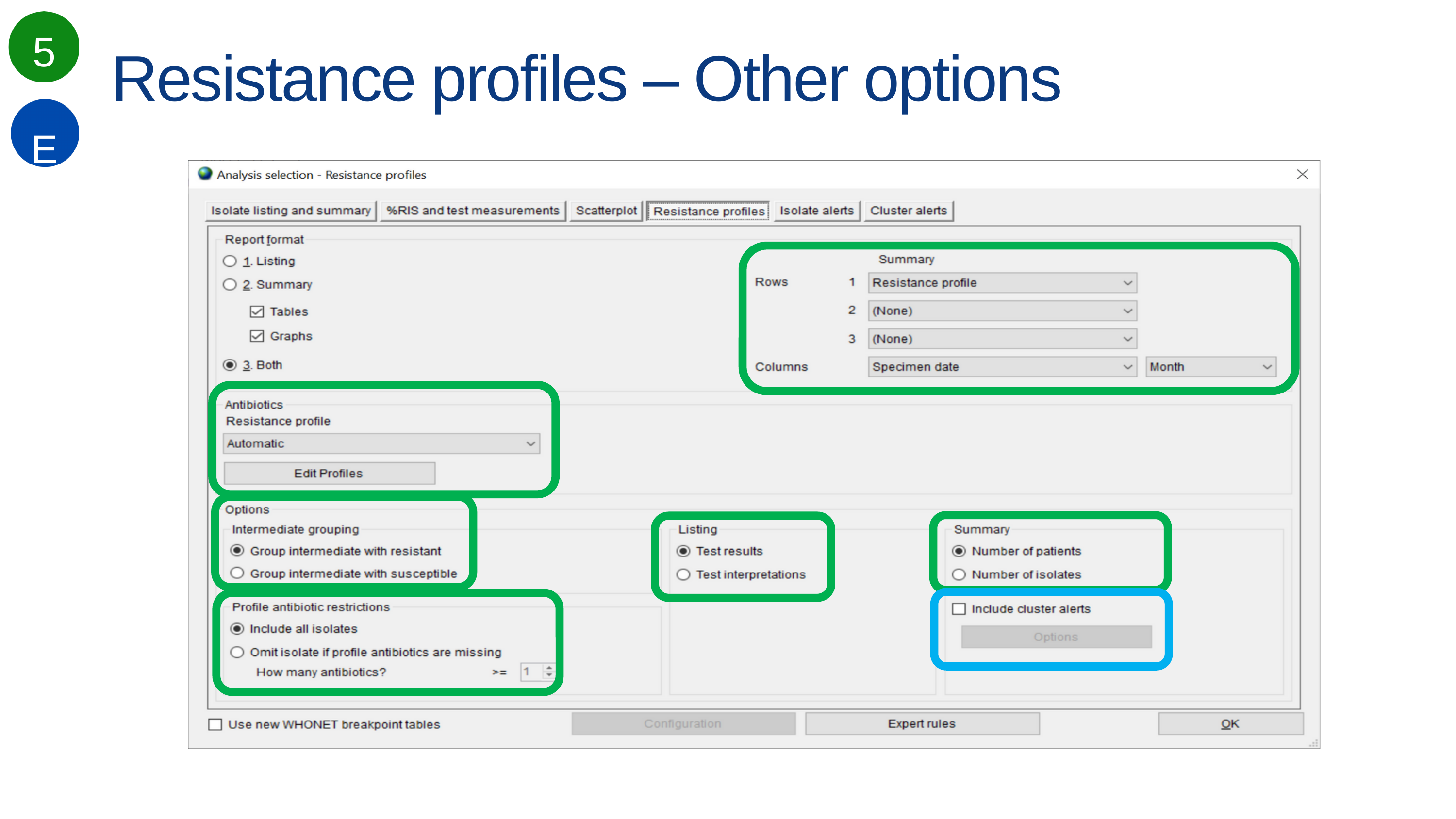

Resistance profiles – Other options

5
E